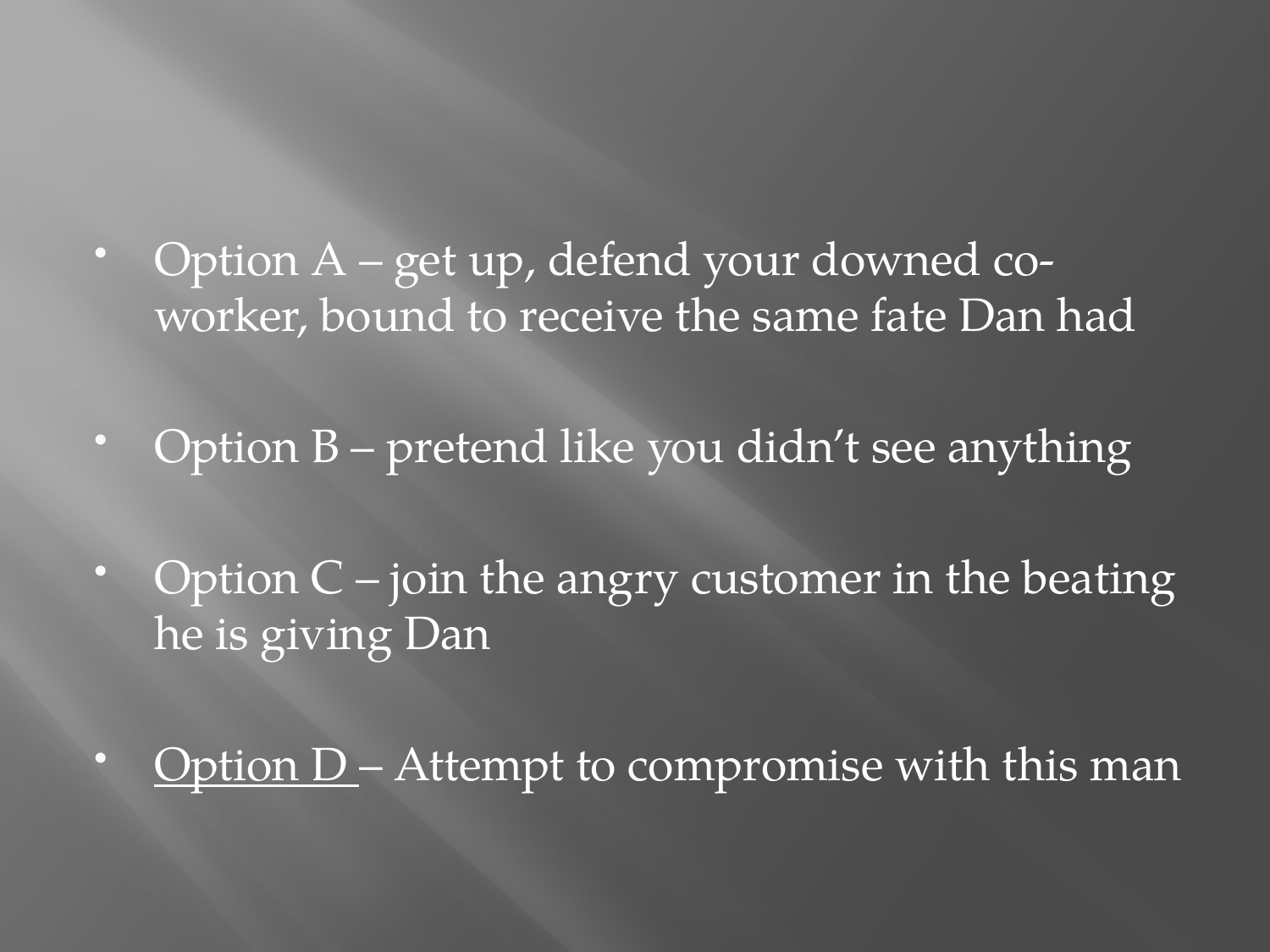

#
Option A – get up, defend your downed co-worker, bound to receive the same fate Dan had

Option B – pretend like you didn’t see anything

Option C – join the angry customer in the beating he is giving Dan

Option D – Attempt to compromise with this man